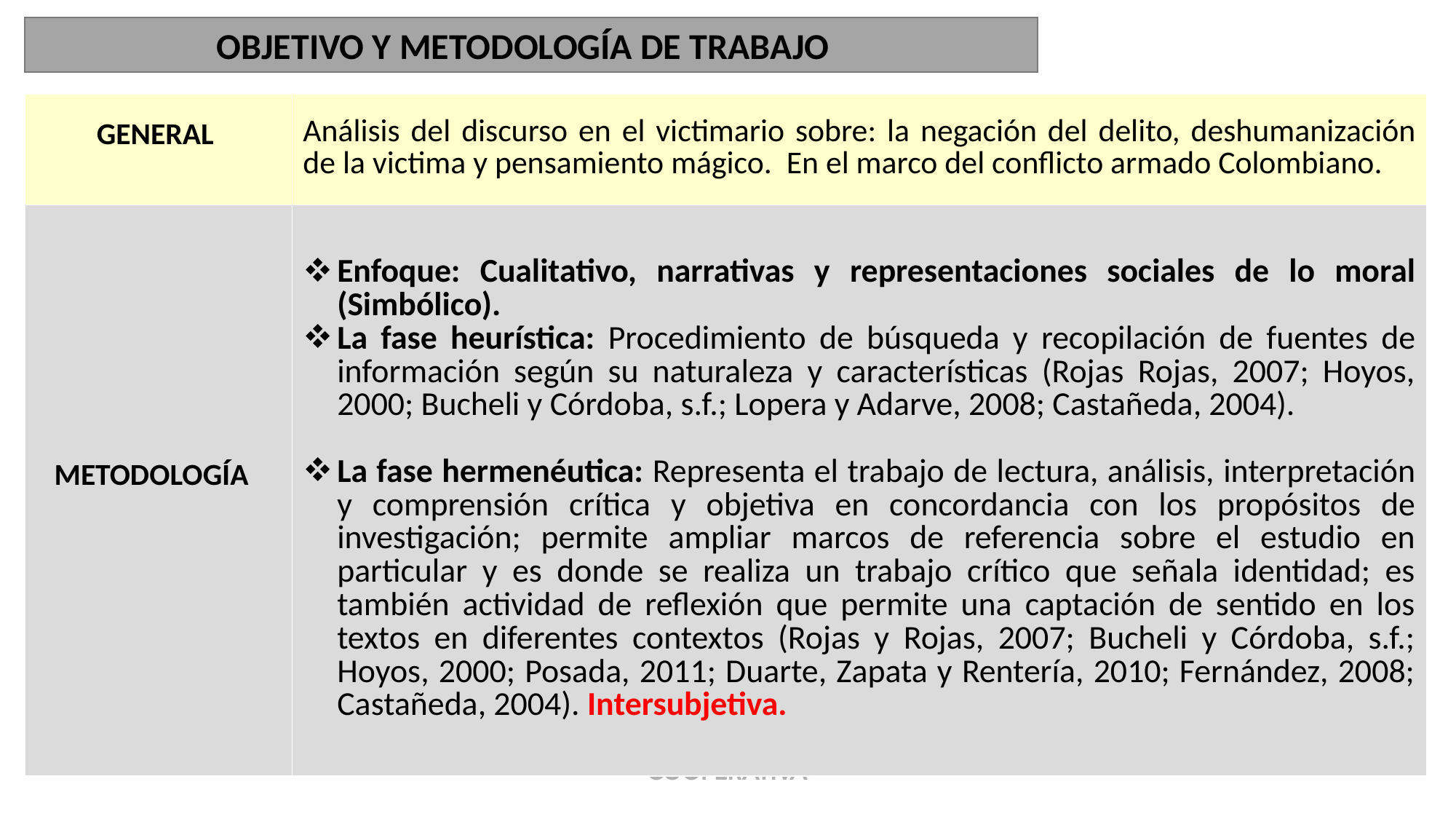

OBJETIVO Y METODOLOGÍA DE TRABAJO
| GENERAL | Análisis del discurso en el victimario sobre: la negación del delito, deshumanización de la victima y pensamiento mágico. En el marco del conflicto armado Colombiano. |
| --- | --- |
| METODOLOGÍA | Enfoque: Cualitativo, narrativas y representaciones sociales de lo moral (Simbólico). La fase heurística: Procedimiento de búsqueda y recopilación de fuentes de información según su naturaleza y características (Rojas Rojas, 2007; Hoyos, 2000; Bucheli y Córdoba, s.f.; Lopera y Adarve, 2008; Castañeda, 2004). La fase hermenéutica: Representa el trabajo de lectura, análisis, interpretación y comprensión crítica y objetiva en concordancia con los propósitos de investigación; permite ampliar marcos de referencia sobre el estudio en particular y es donde se realiza un trabajo crítico que señala identidad; es también actividad de reflexión que permite una captación de sentido en los textos en diferentes contextos (Rojas y Rojas, 2007; Bucheli y Córdoba, s.f.; Hoyos, 2000; Posada, 2011; Duarte, Zapata y Rentería, 2010; Fernández, 2008; Castañeda, 2004). Intersubjetiva. |